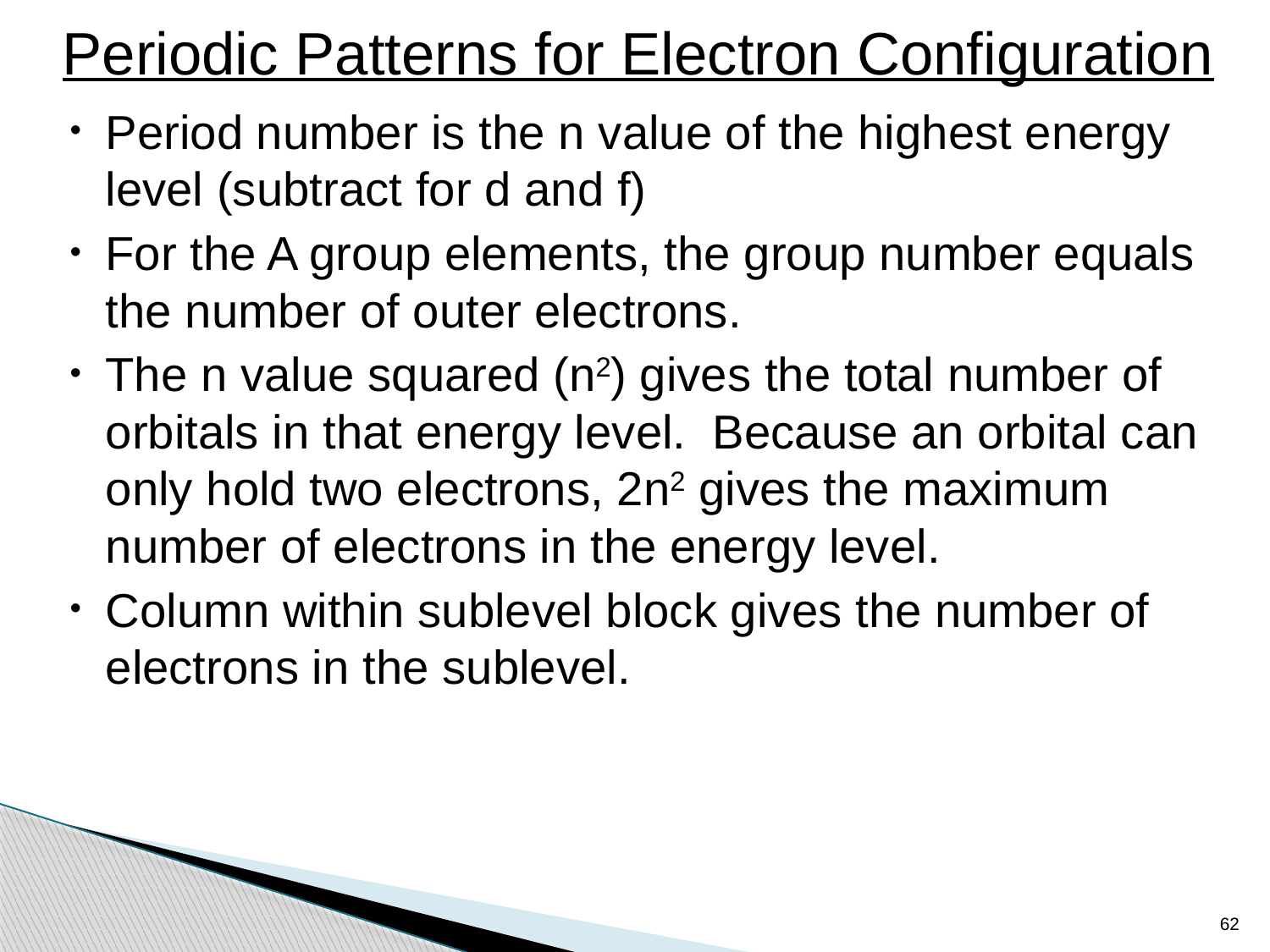

# Periodic Patterns for Electron Configuration
Period number is the n value of the highest energy level (subtract for d and f)
For the A group elements, the group number equals the number of outer electrons.
The n value squared (n2) gives the total number of orbitals in that energy level.  Because an orbital can only hold two electrons, 2n2 gives the maximum number of electrons in the energy level.
Column within sublevel block gives the number of electrons in the sublevel.
62